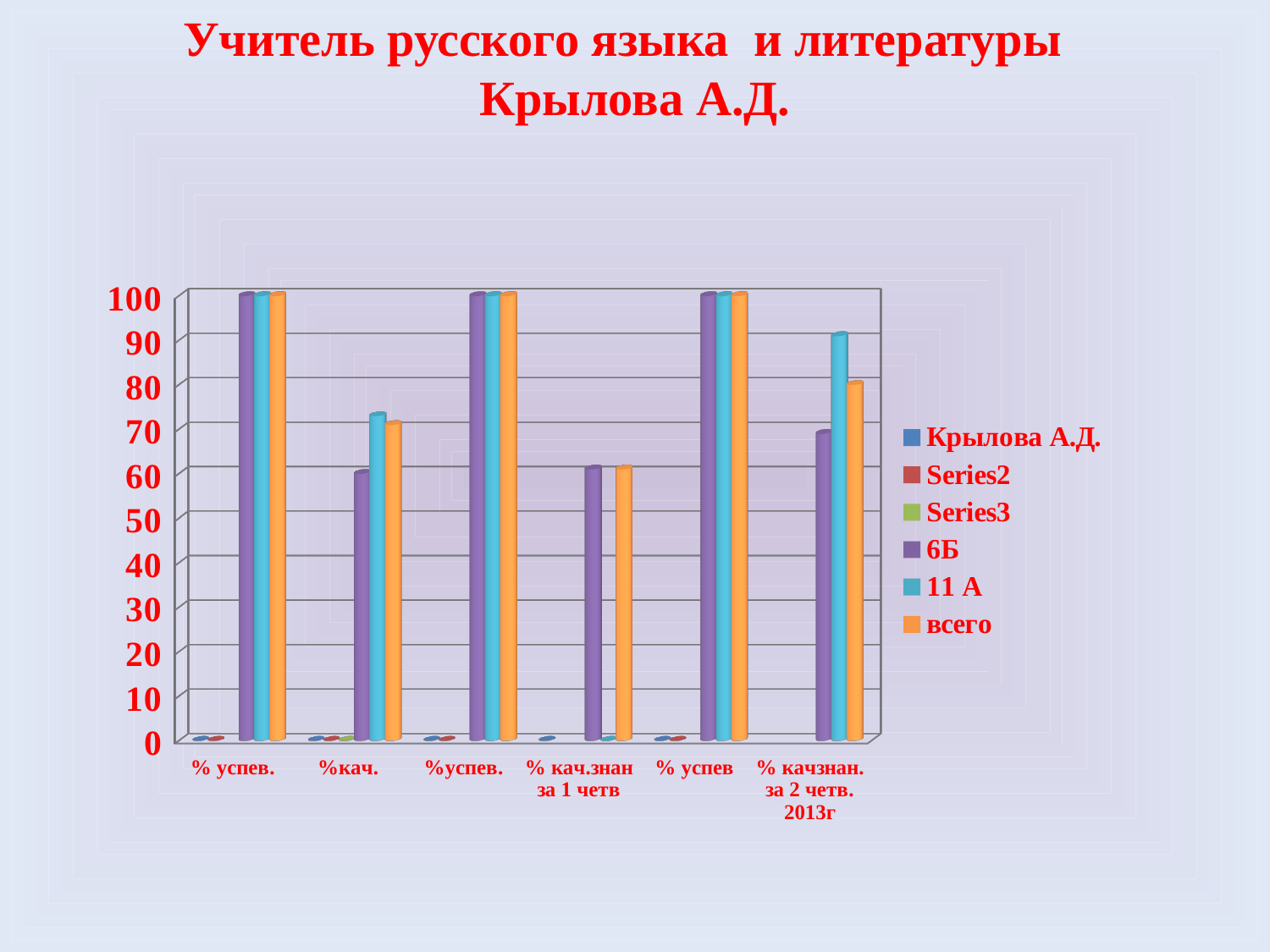

Учитель русского языка  и литературы
Крылова А.Д.

[unsupported chart]